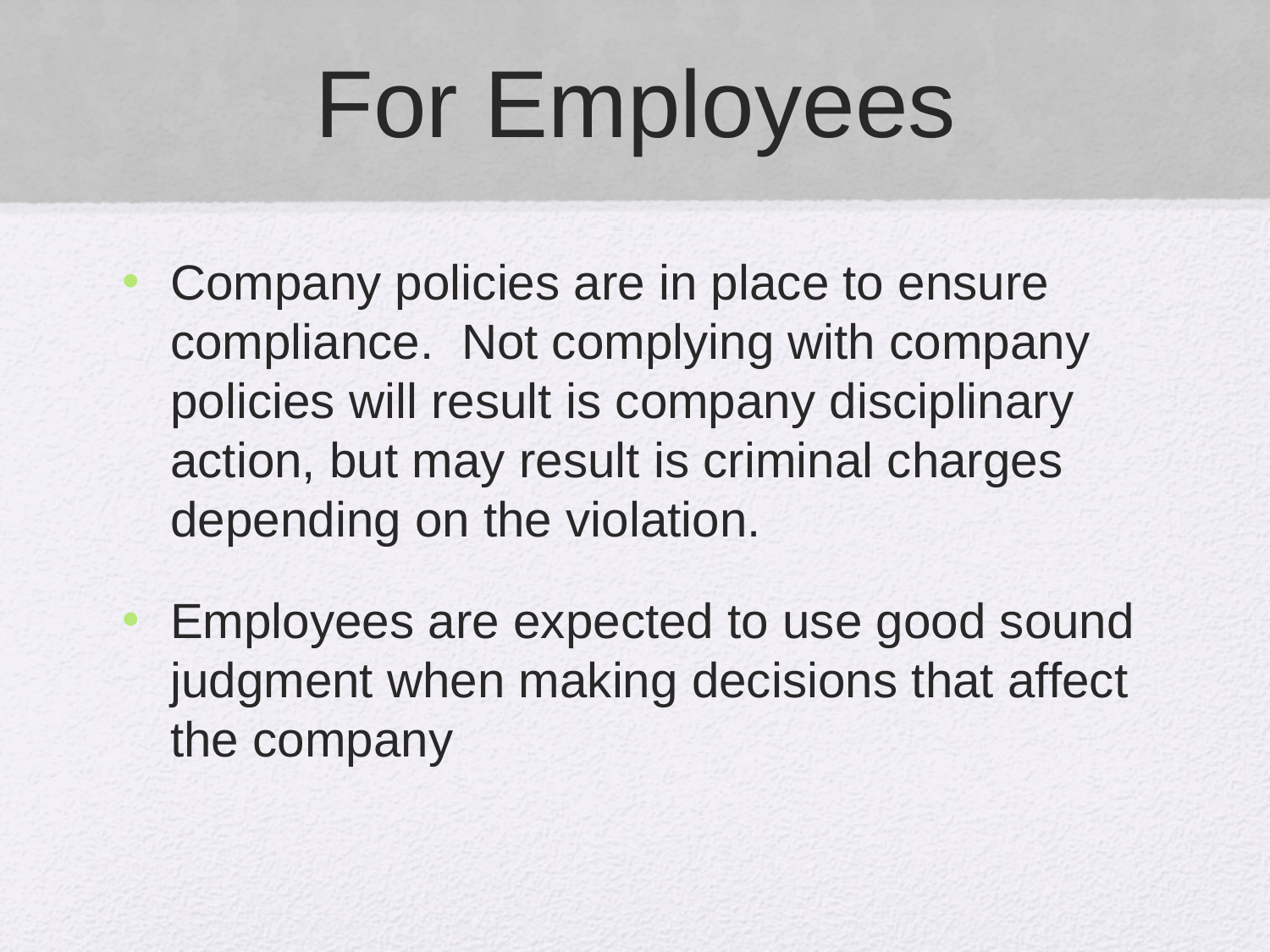

# For Employees
Company policies are in place to ensure compliance.  Not complying with company policies will result is company disciplinary action, but may result is criminal charges depending on the violation.
Employees are expected to use good sound judgment when making decisions that affect the company